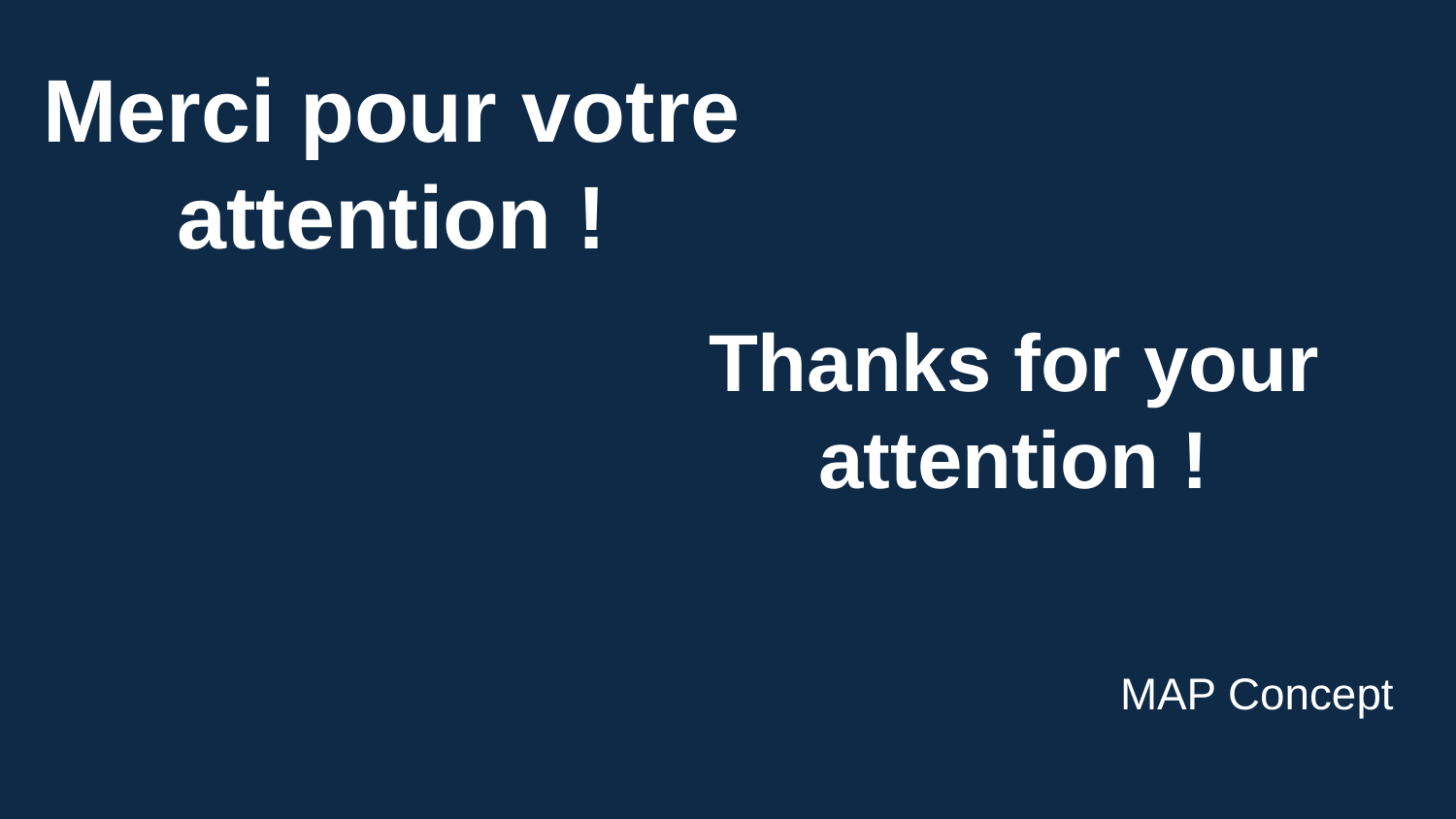

Merci pour votre attention !

Thanks for your attention !
MAP Concept